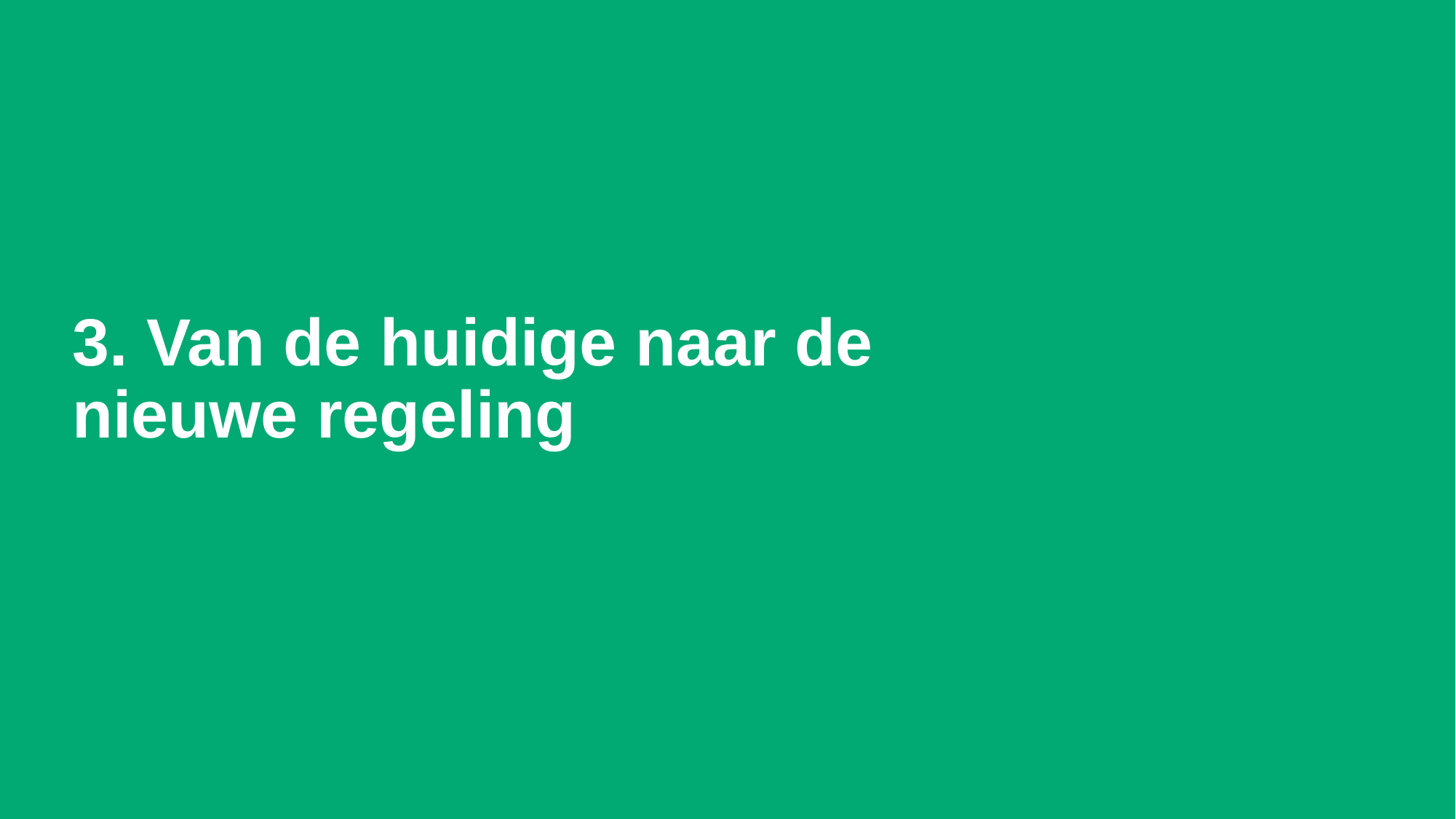

3. Van de huidige naar de nieuwe regeling